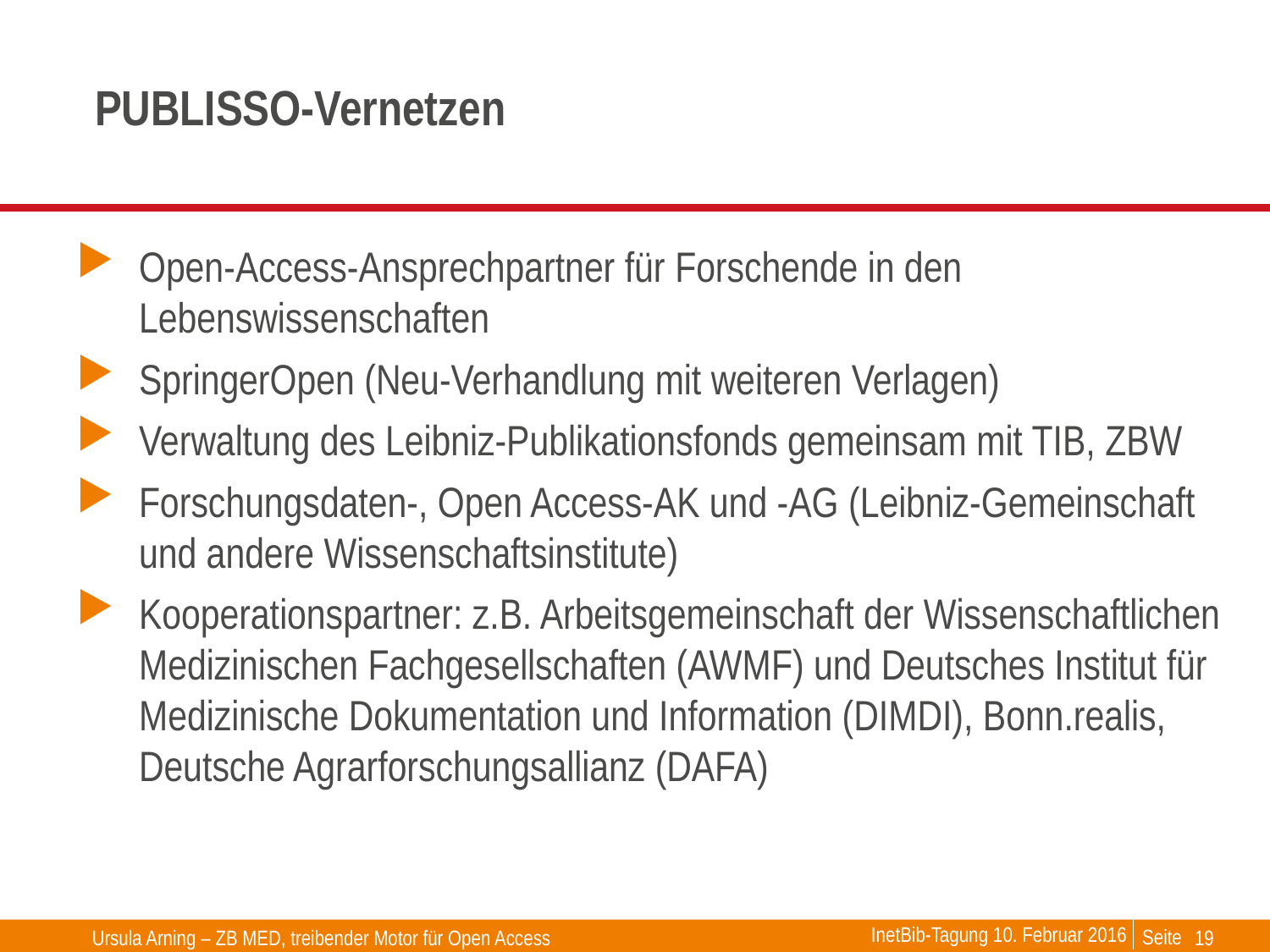

# PUBLISSO-Vernetzen
Open-Access-Ansprechpartner für Forschende in den Lebenswissenschaften
SpringerOpen (Neu-Verhandlung mit weiteren Verlagen)
Verwaltung des Leibniz-Publikationsfonds gemeinsam mit TIB, ZBW
Forschungsdaten-, Open Access-AK und -AG (Leibniz-Gemeinschaft und andere Wissenschaftsinstitute)
Kooperationspartner: z.B. Arbeitsgemeinschaft der Wissenschaftlichen Medizinischen Fachgesellschaften (AWMF) und Deutsches Institut für Medizinische Dokumentation und Information (DIMDI), Bonn.realis, Deutsche Agrarforschungsallianz (DAFA)
InetBib-Tagung 10. Februar 2016
Ursula Arning – ZB MED, treibender Motor für Open Access
19